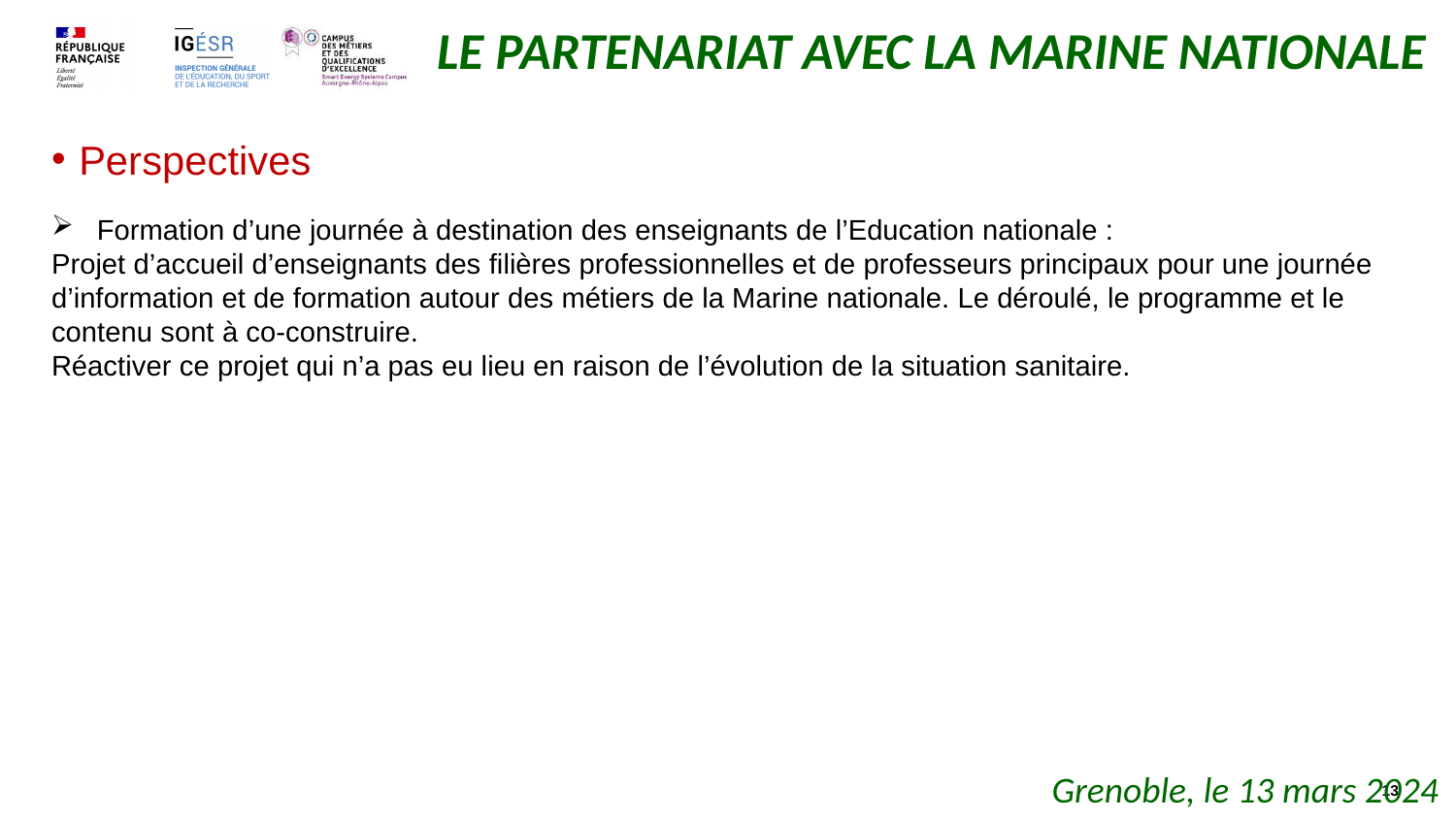

# LE PARTENARIAT AVEC LA MARINE NATIONALE
Perspectives

Formation d’une journée à destination des enseignants de l’Education nationale :
Projet d’accueil d’enseignants des filières professionnelles et de professeurs principaux pour une journée d’information et de formation autour des métiers de la Marine nationale. Le déroulé, le programme et le contenu sont à co-construire.
Réactiver ce projet qui n’a pas eu lieu en raison de l’évolution de la situation sanitaire.

Grenoble, le 13 mars 2024
13